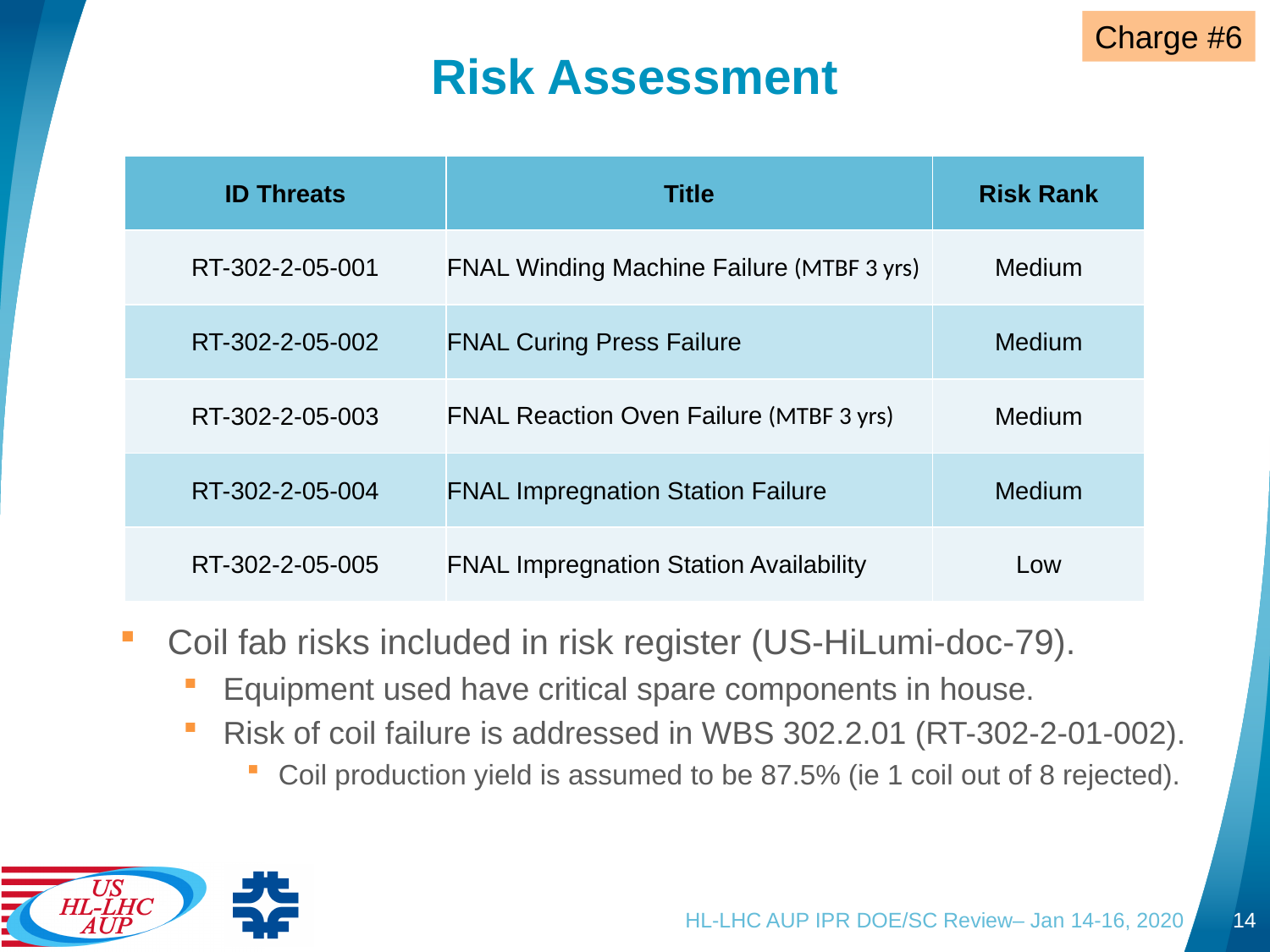

Charge #6
# Risk Assessment
| ID Threats | Title | Risk Rank |
| --- | --- | --- |
| RT-302-2-05-001 | FNAL Winding Machine Failure (MTBF 3 yrs) | Medium |
| RT-302-2-05-002 | FNAL Curing Press Failure | Medium |
| RT-302-2-05-003 | FNAL Reaction Oven Failure (MTBF 3 yrs) | Medium |
| RT-302-2-05-004 | FNAL Impregnation Station Failure | Medium |
| RT-302-2-05-005 | FNAL Impregnation Station Availability | Low |
Coil fab risks included in risk register (US-HiLumi-doc-79).
Equipment used have critical spare components in house.
Risk of coil failure is addressed in WBS 302.2.01 (RT-302-2-01-002).
Coil production yield is assumed to be 87.5% (ie 1 coil out of 8 rejected).
HL-LHC AUP IPR DOE/SC Review– Jan 14-16, 2020
14